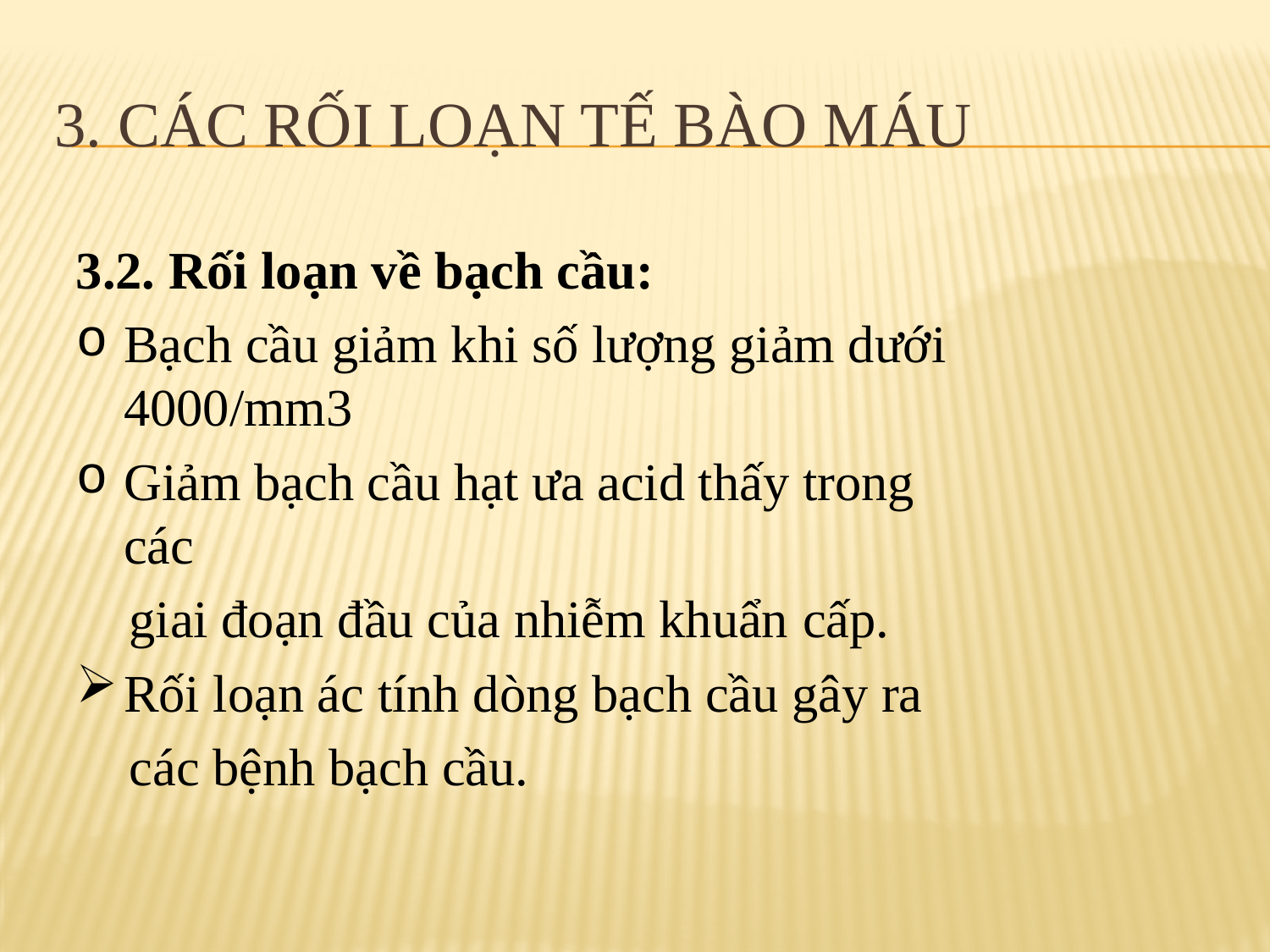

# 3. Các rối loạn tế bào máu
3.2. Rối loạn về bạch cầu:
Bạch cầu giảm khi số lượng giảm dưới 4000/mm3
Giảm bạch cầu hạt ưa acid thấy trong các
    giai đoạn đầu của nhiễm khuẩn cấp.
Rối loạn ác tính dòng bạch cầu gây ra
    các bệnh bạch cầu.